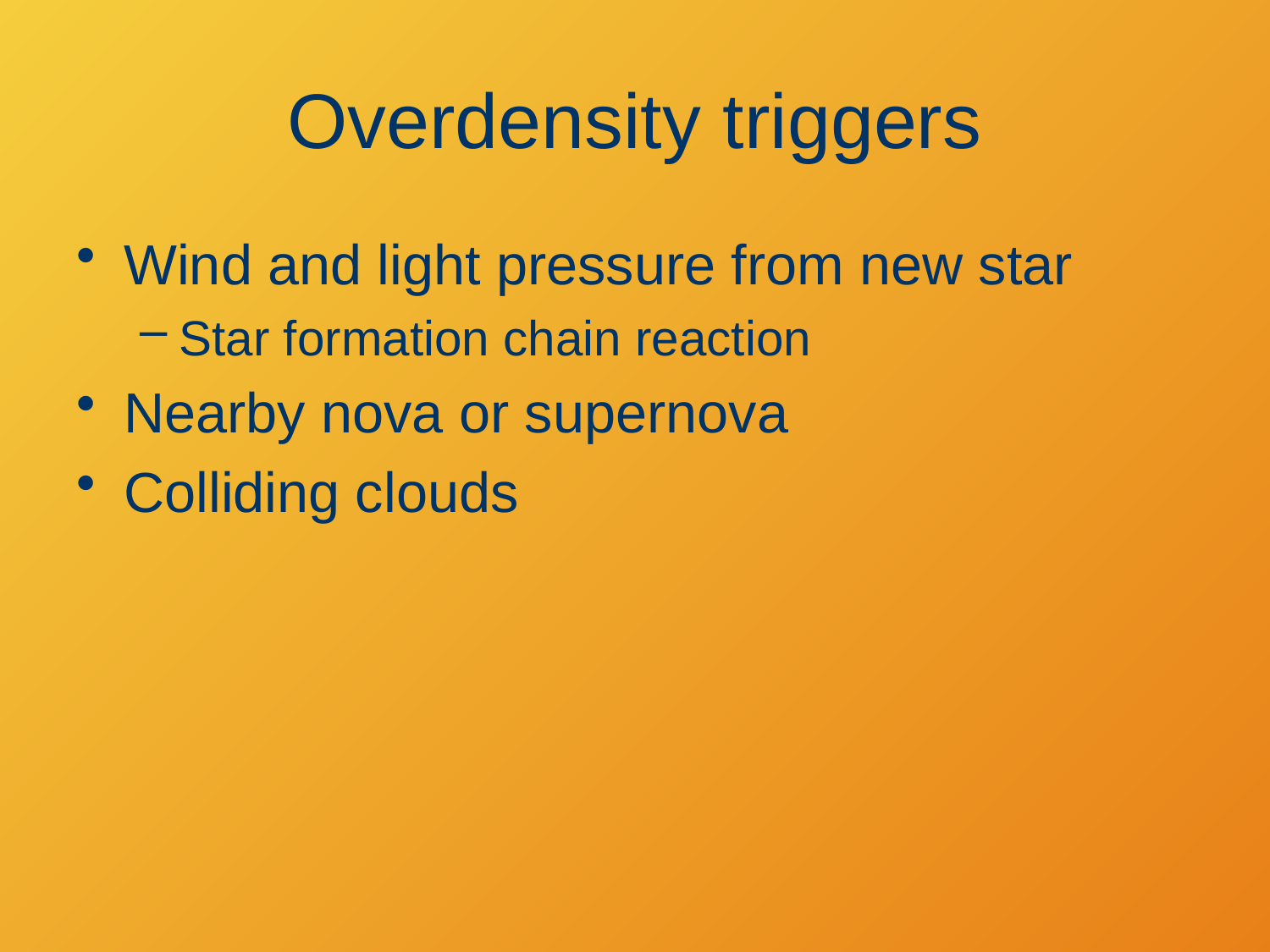

# Overdensity triggers
Wind and light pressure from new star
Star formation chain reaction
Nearby nova or supernova
Colliding clouds